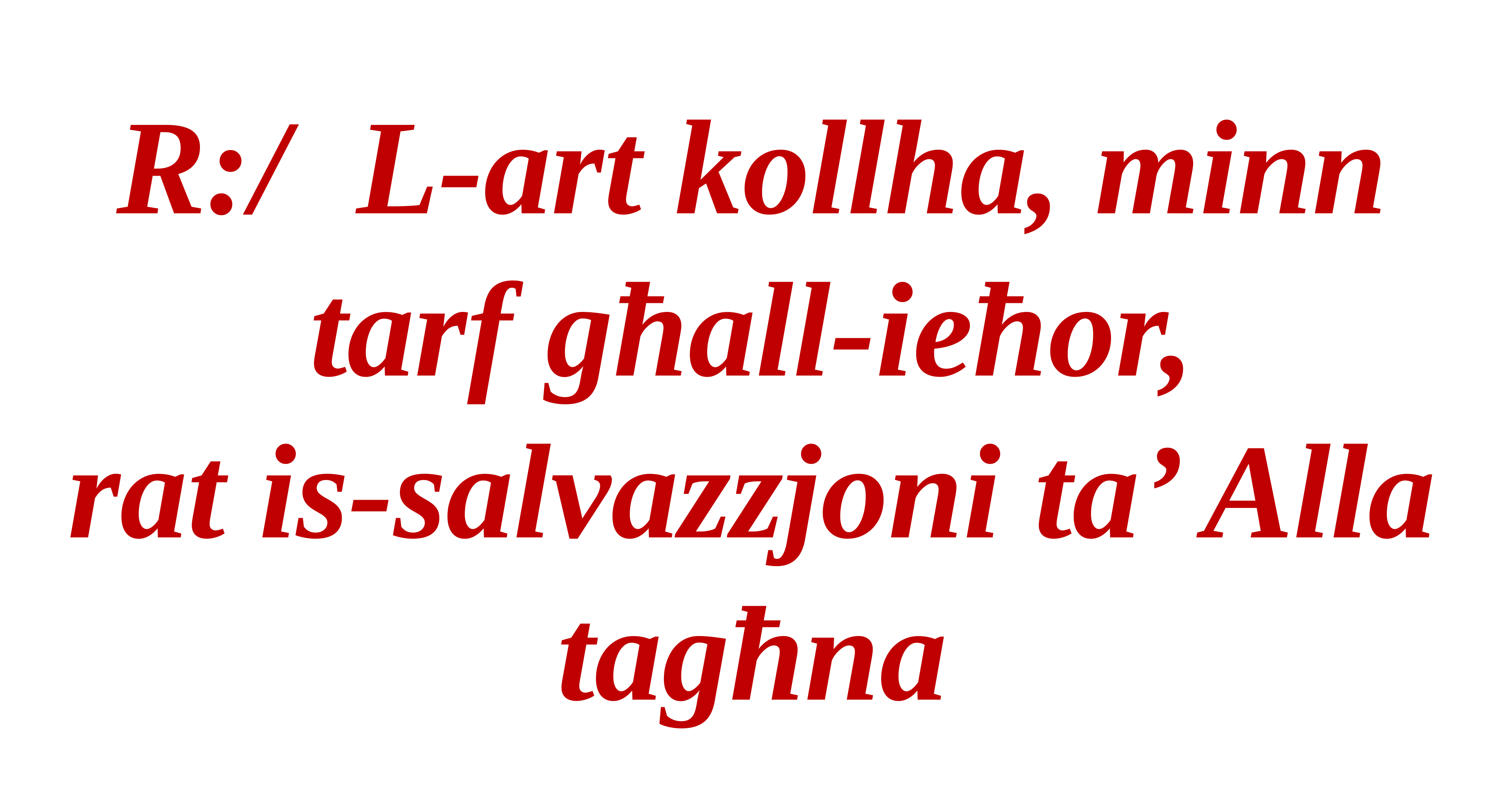

R:/  L-art kollha, minn tarf għall-ieħor,
rat is-salvazzjoni ta’ Alla tagħna